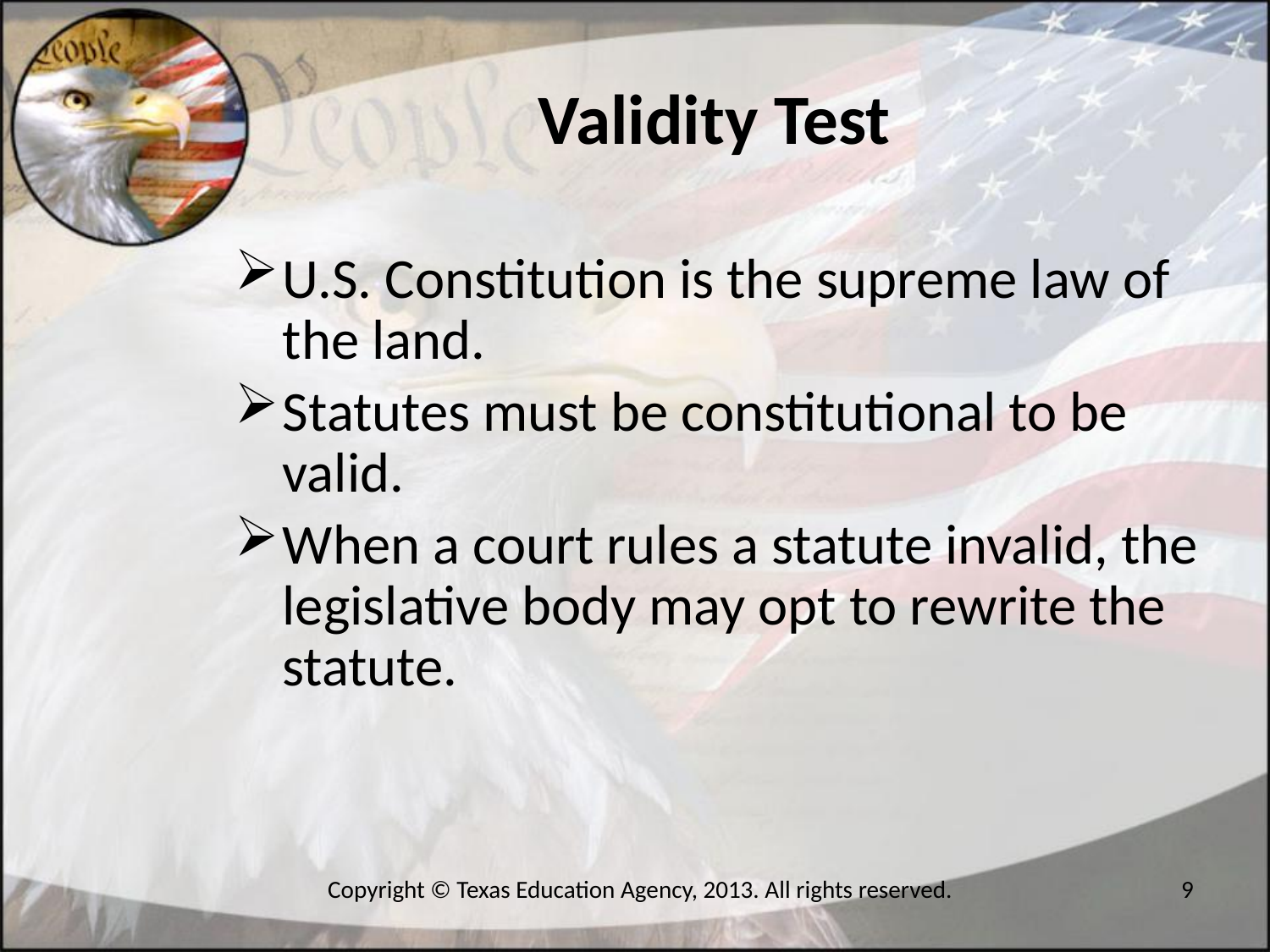

Validity Test
U.S. Constitution is the supreme law of the land.
Statutes must be constitutional to be valid.
When a court rules a statute invalid, the legislative body may opt to rewrite the statute.
Copyright © Texas Education Agency, 2013. All rights reserved.
9